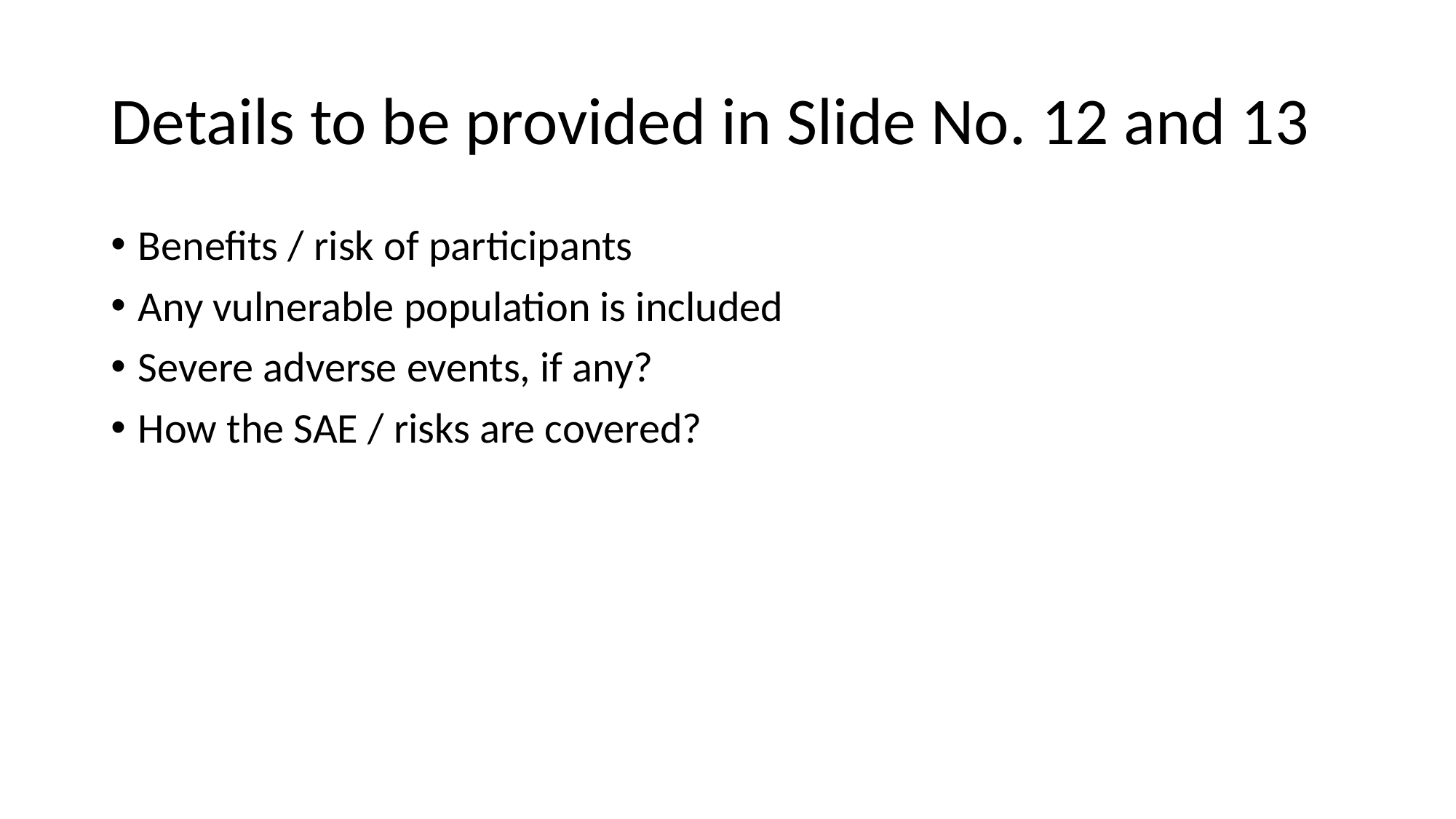

# Details to be provided in Slide No. 12 and 13
Benefits / risk of participants
Any vulnerable population is included
Severe adverse events, if any?
How the SAE / risks are covered?